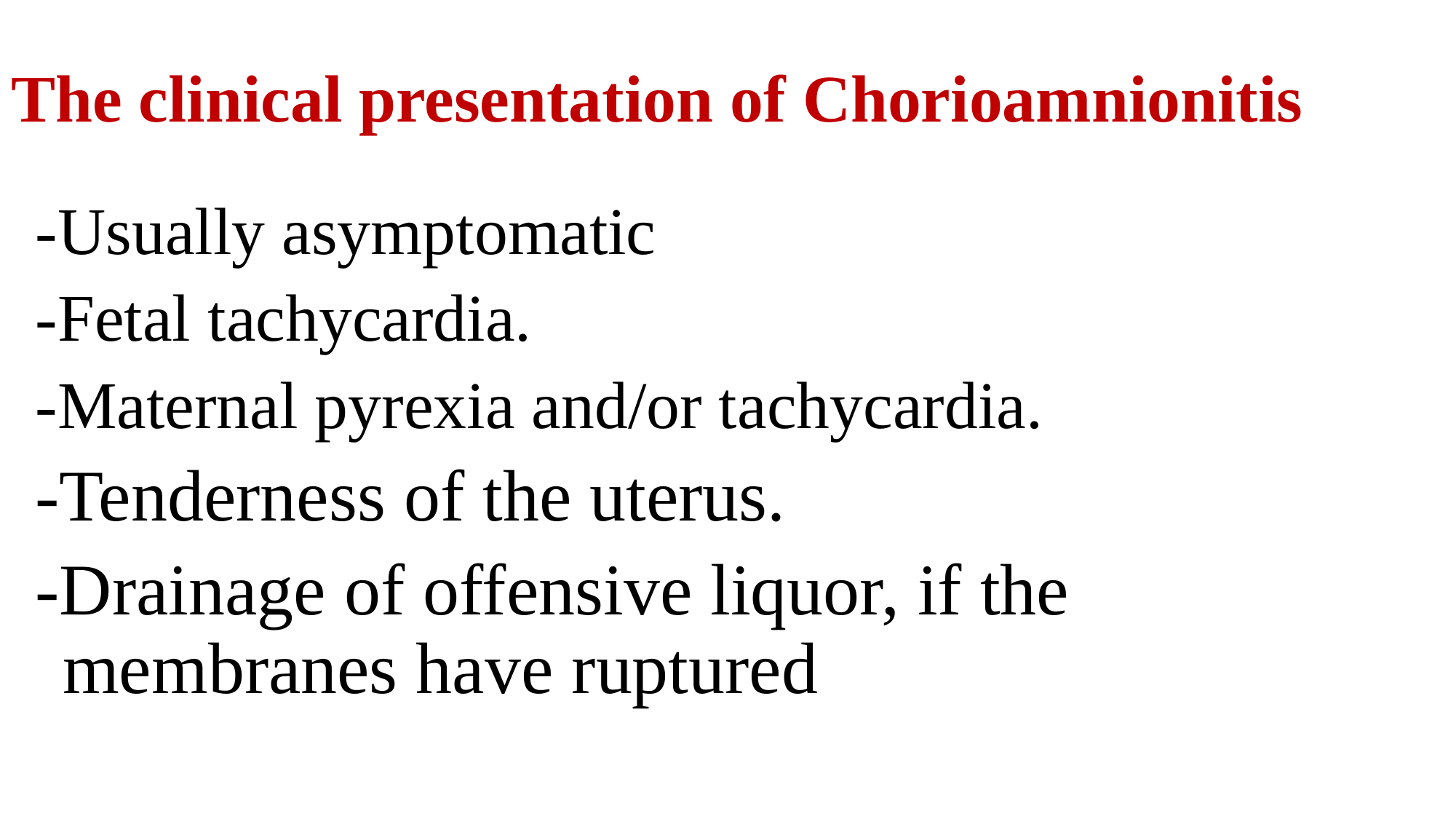

# The clinical presentation of Chorioamnionitis
-Usually asymptomatic
-Fetal tachycardia.
-Maternal pyrexia and/or tachycardia.
-Tenderness of the uterus.
-Drainage of offensive liquor, if the membranes have ruptured